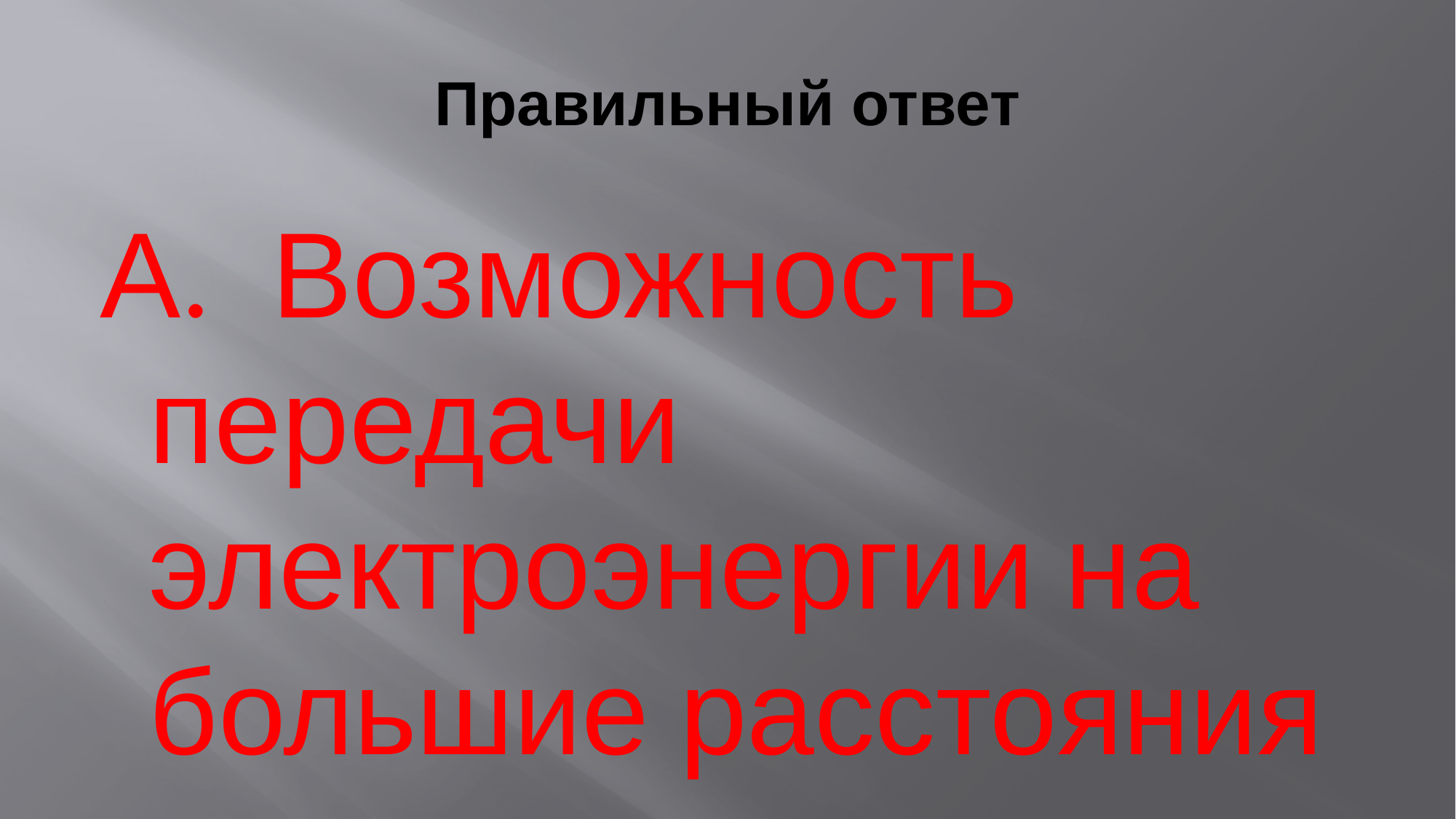

# Правильный ответ
А.  Возможность передачи электроэнергии на большие расстояния